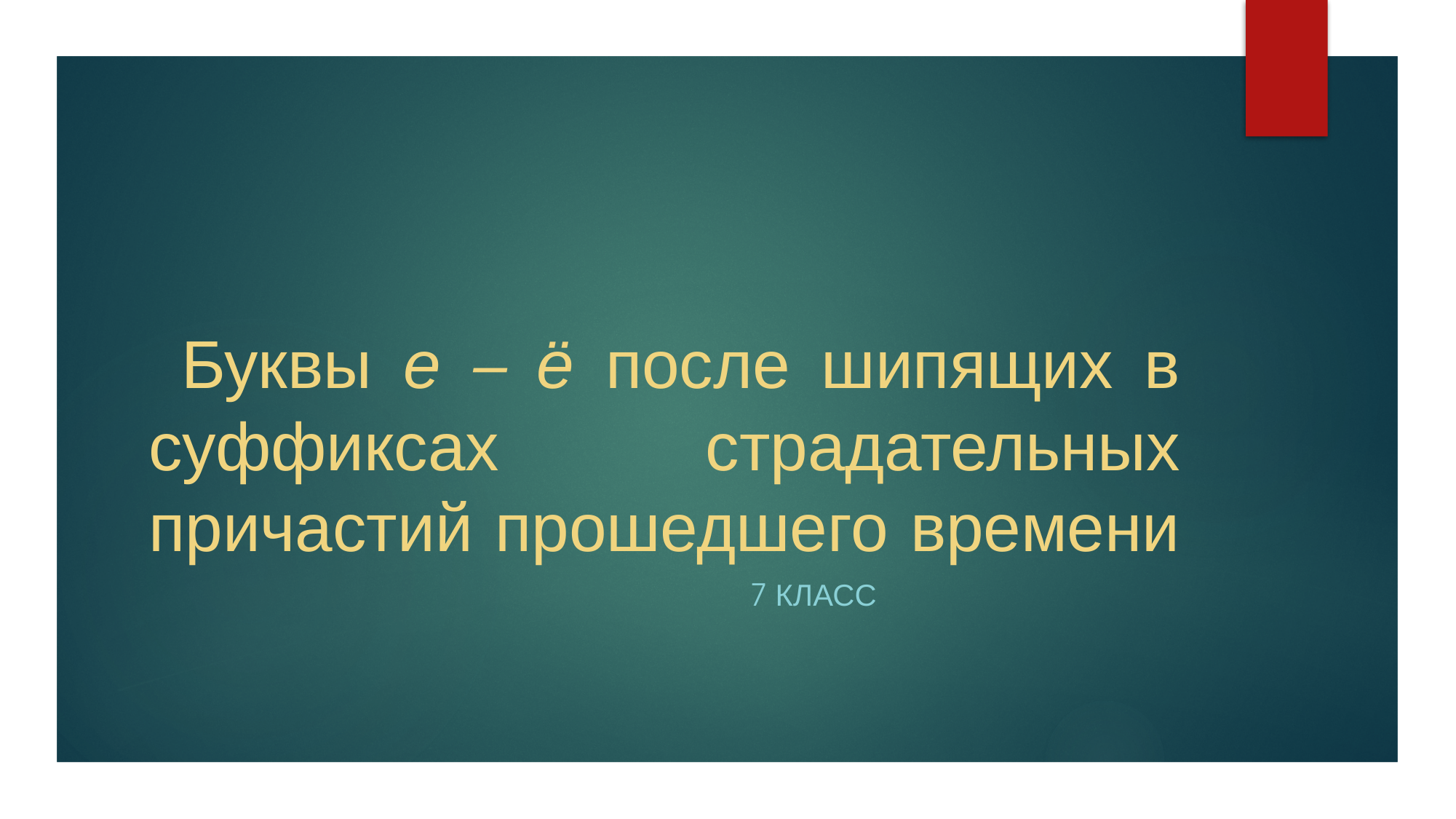

# Буквы е – ё после шипящих в суффиксах страдательных причастий прошедшего времени
                                       7 класс